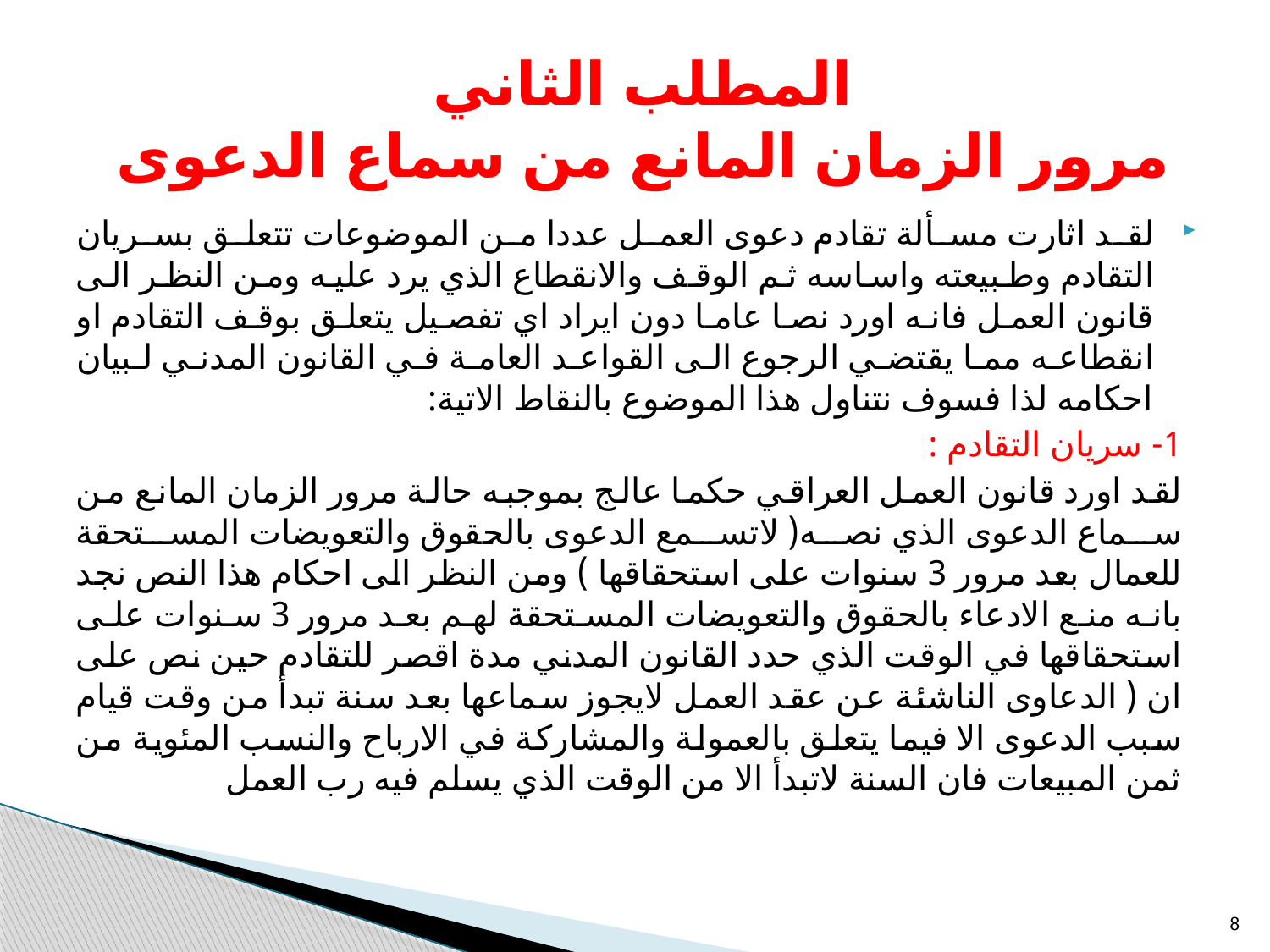

# المطلب الثاني مرور الزمان المانع من سماع الدعوى
لقد اثارت مسألة تقادم دعوى العمل عددا من الموضوعات تتعلق بسريان التقادم وطبيعته واساسه ثم الوقف والانقطاع الذي يرد عليه ومن النظر الى قانون العمل فانه اورد نصا عاما دون ايراد اي تفصيل يتعلق بوقف التقادم او انقطاعه مما يقتضي الرجوع الى القواعد العامة في القانون المدني لبيان احكامه لذا فسوف نتناول هذا الموضوع بالنقاط الاتية:
1- سريان التقادم :
لقد اورد قانون العمل العراقي حكما عالج بموجبه حالة مرور الزمان المانع من سماع الدعوى الذي نصه( لاتسمع الدعوى بالحقوق والتعويضات المستحقة للعمال بعد مرور 3 سنوات على استحقاقها ) ومن النظر الى احكام هذا النص نجد بانه منع الادعاء بالحقوق والتعويضات المستحقة لهم بعد مرور 3 سنوات على استحقاقها في الوقت الذي حدد القانون المدني مدة اقصر للتقادم حين نص على ان ( الدعاوى الناشئة عن عقد العمل لايجوز سماعها بعد سنة تبدأ من وقت قيام سبب الدعوى الا فيما يتعلق بالعمولة والمشاركة في الارباح والنسب المئوية من ثمن المبيعات فان السنة لاتبدأ الا من الوقت الذي يسلم فيه رب العمل
8